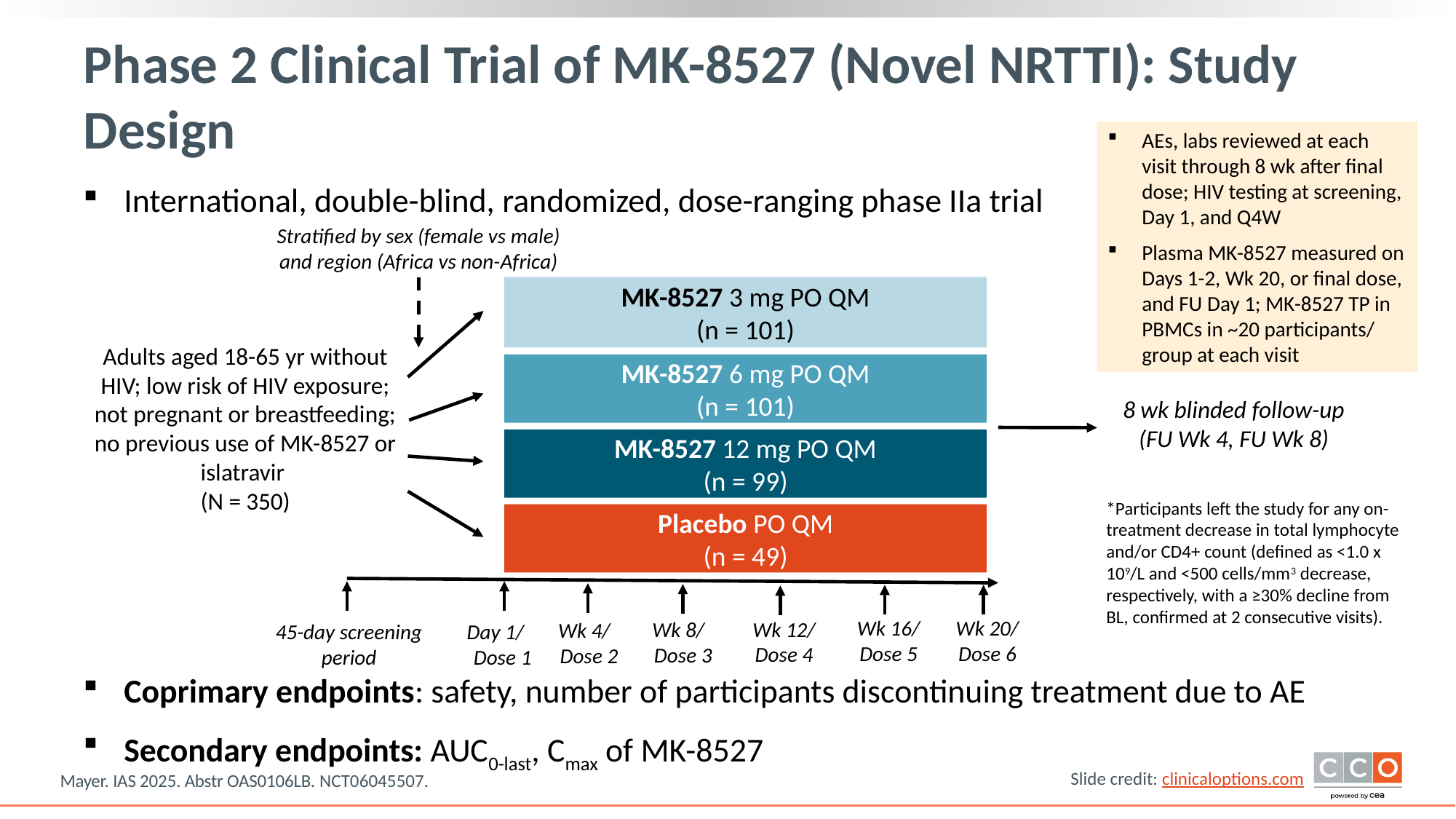

# Phase 2 Clinical Trial of MK-8527 (Novel NRTTI): Study Design
AEs, labs reviewed at each visit through 8 wk after final dose; HIV testing at screening, Day 1, and Q4W
Plasma MK-8527 measured on Days 1-2, Wk 20, or final dose, and FU Day 1; MK-8527 TP in PBMCs in ~20 participants/ group at each visit
International, double-blind, randomized, dose-ranging phase IIa trial
Stratified by sex (female vs male) and region (Africa vs non-Africa)
MK-8527 3 mg PO QM
(n = 101)

Adults aged 18-65 yr without
HIV; low risk of HIV exposure; not pregnant or breastfeeding; no previous use of MK-8527 or islatravir
(N = 350)
MK-8527 6 mg PO QM
(n = 101)
8 wk blinded follow-up (FU Wk 4, FU Wk 8)

MK-8527 12 mg PO QM
(n = 99)

*Participants left the study for any on-treatment decrease in total lymphocyte and/or CD4+ count (defined as <1.0 x 109/L and <500 cells/mm3 decrease, respectively, with a ≥30% decline from BL, confirmed at 2 consecutive visits).

Placebo PO QM
(n = 49)

Wk 16/ Dose 5
Wk 20/ Dose 6
Wk 12/ Dose 4
Wk 8/   Dose 3
Wk 4/   Dose 2
45-day screening period
Day 1/    Dose 1
Coprimary endpoints: safety, number of participants discontinuing treatment due to AE
Secondary endpoints: AUC0-last, Cmax of MK-8527
Mayer. IAS 2025. Abstr OAS0106LB. NCT06045507.